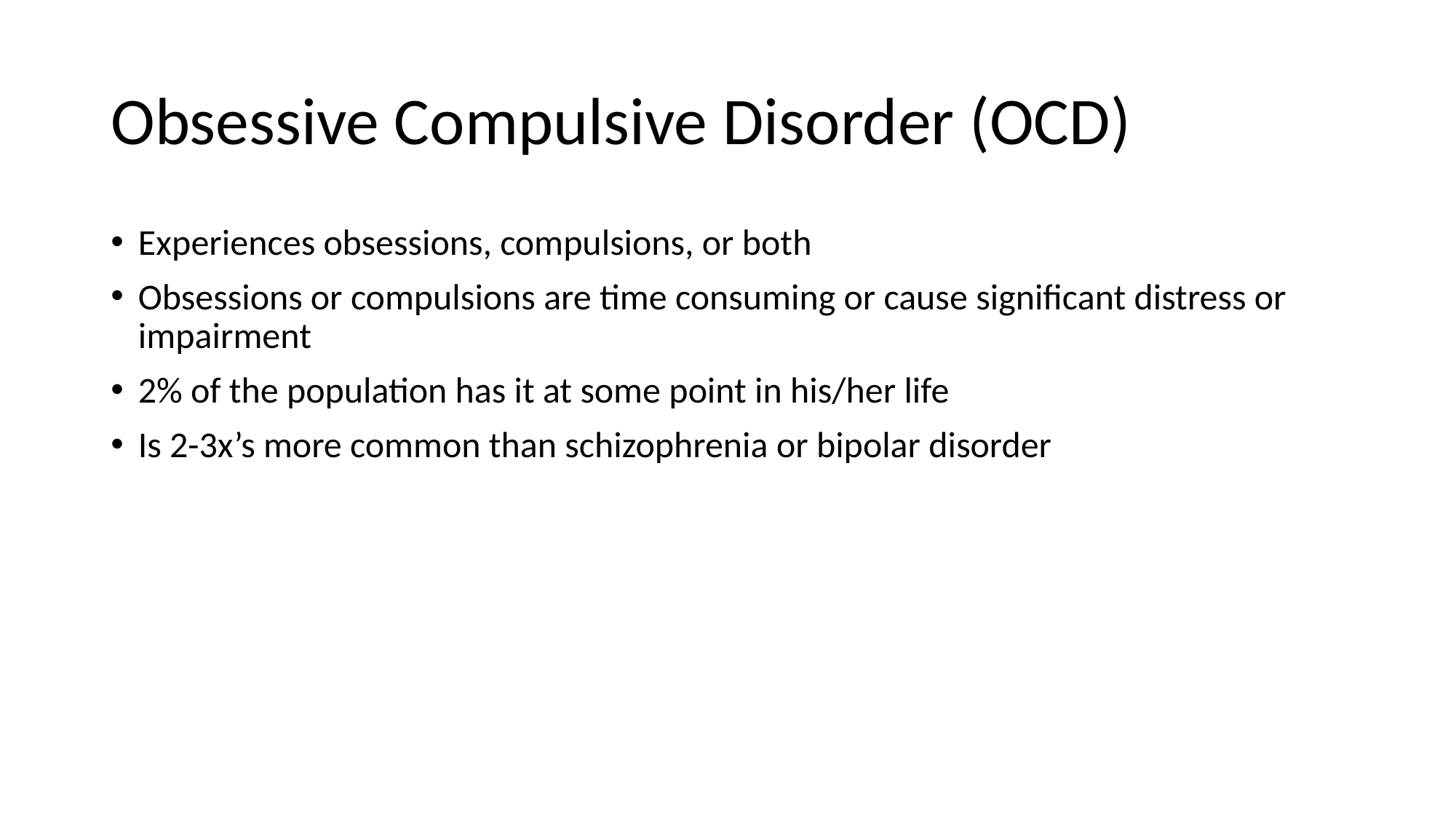

# Obsessive Compulsive Disorder (OCD)
Experiences obsessions, compulsions, or both​
Obsessions or compulsions are time consuming or cause significant distress or impairment​
2% of the population has it at some point in his/her life​
Is 2-3x’s more common than schizophrenia or bipolar disorder​